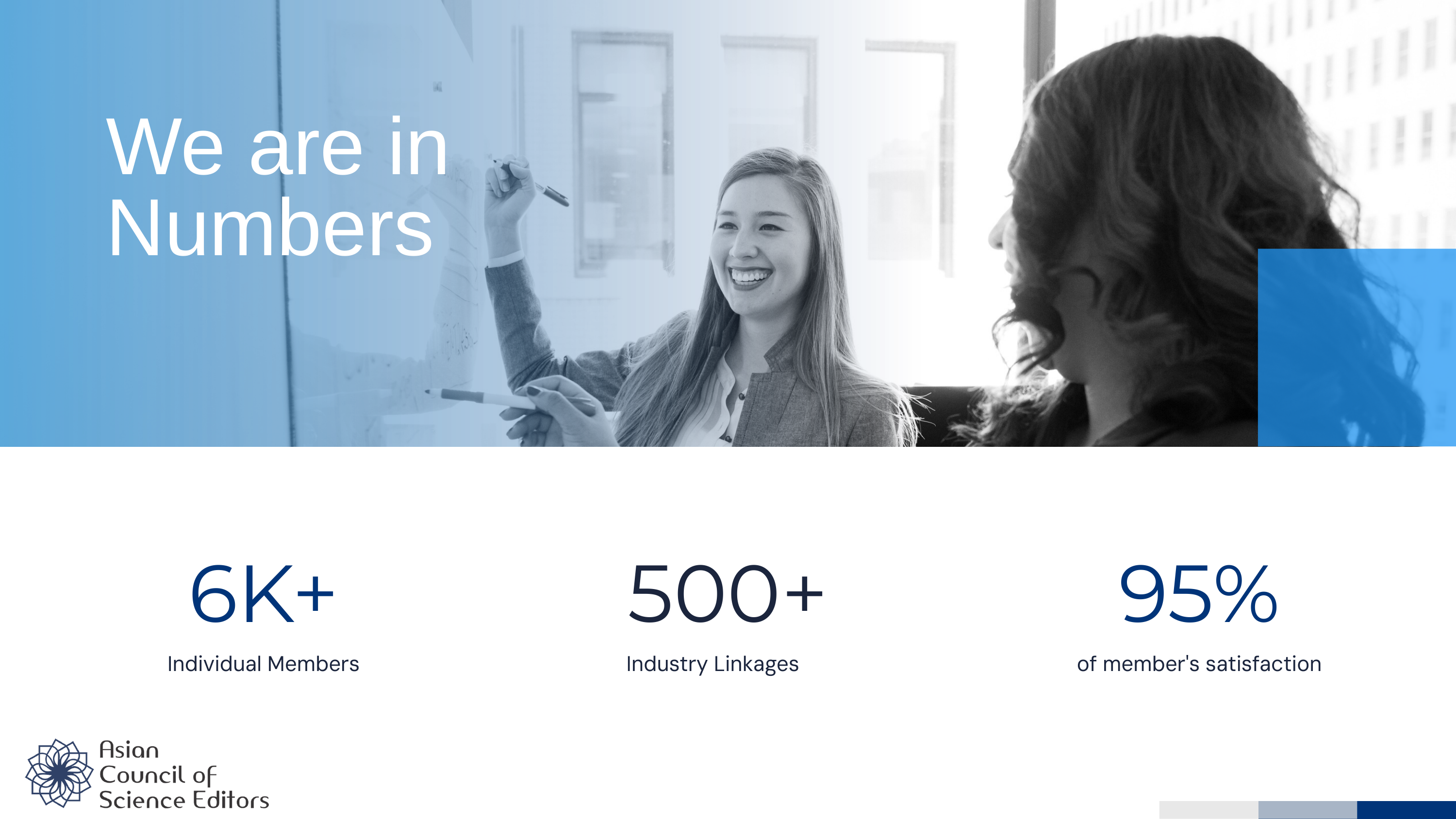

We are in
Numbers

6K+
500+
95%
Individual Members
Industry Linkages
of member's satisfaction